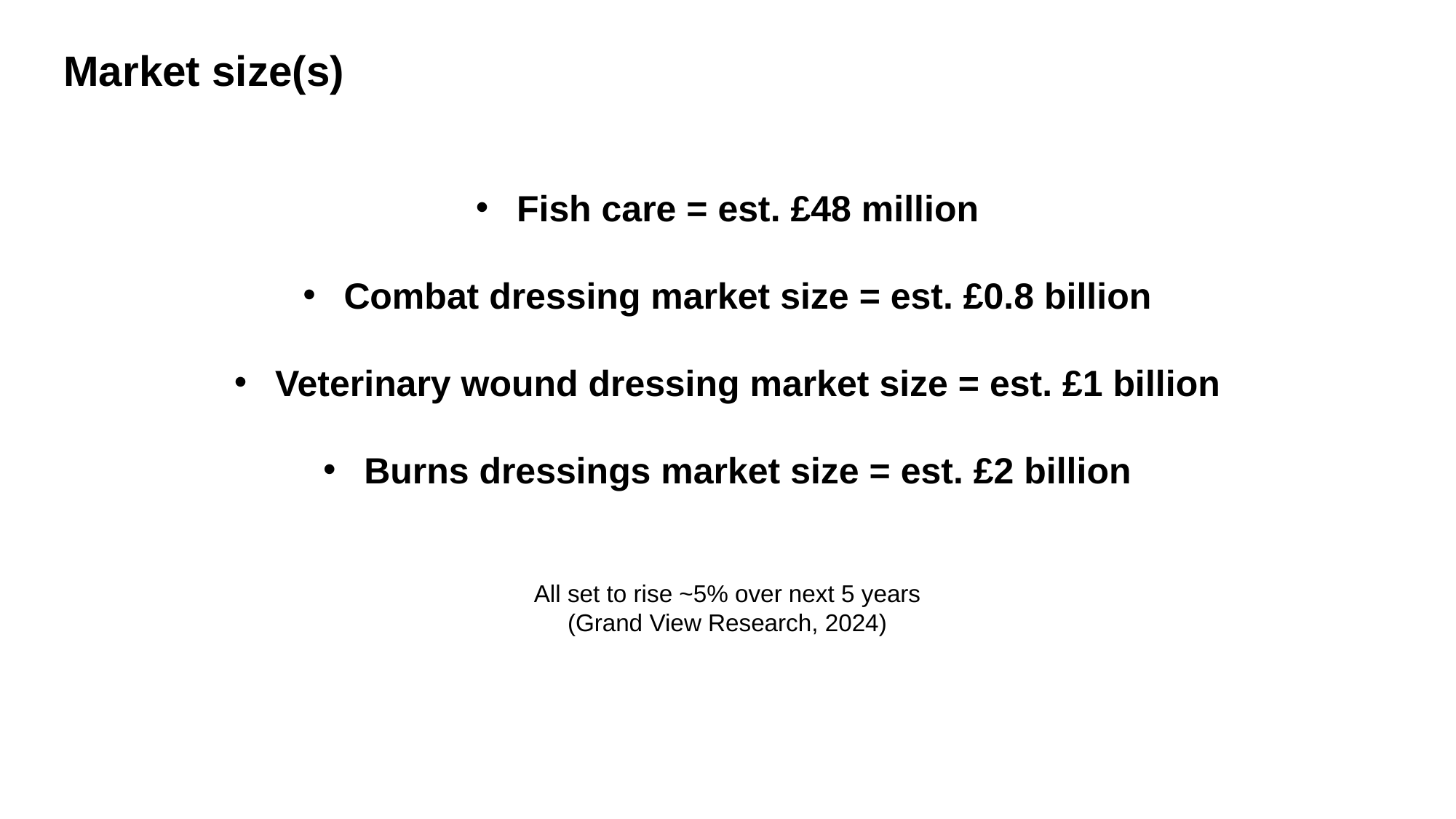

Market size(s)

Fish care = est. £48 million

Combat dressing market size = est. £0.8 billion

Veterinary wound dressing market size = est. £1 billion

Burns dressings market size = est. £2 billion

All set to rise ~5% over next 5 years
(Grand View Research, 2024)